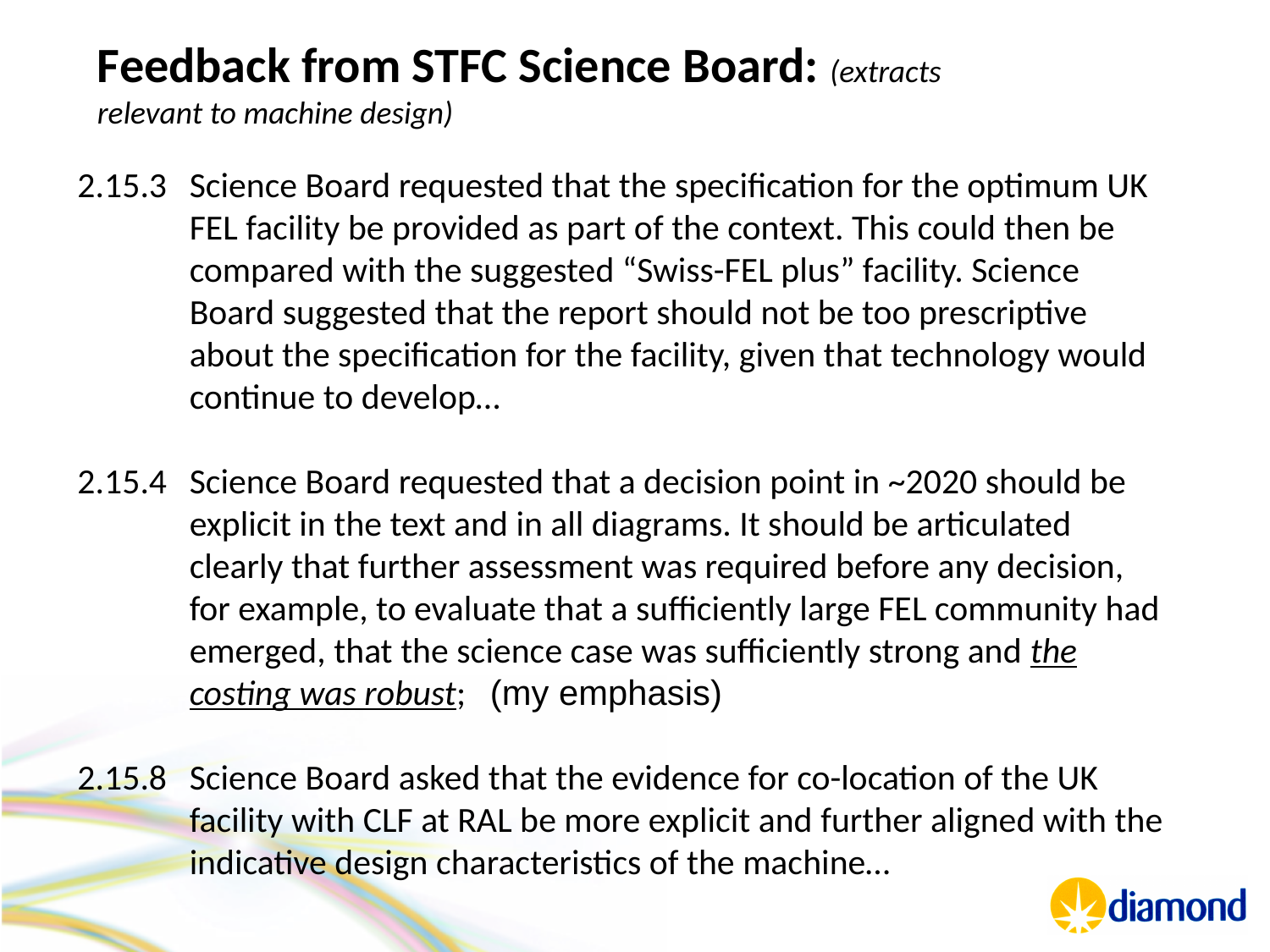

Feedback from STFC Science Board: (extracts relevant to machine design)
2.15.3 	Science Board requested that the specification for the optimum UK FEL facility be provided as part of the context. This could then be compared with the suggested “Swiss-FEL plus” facility. Science Board suggested that the report should not be too prescriptive about the specification for the facility, given that technology would continue to develop…

2.15.4 	Science Board requested that a decision point in ~2020 should be explicit in the text and in all diagrams. It should be articulated clearly that further assessment was required before any decision, for example, to evaluate that a sufficiently large FEL community had emerged, that the science case was sufficiently strong and the costing was robust;   (my emphasis)

2.15.8 	Science Board asked that the evidence for co-location of the UK facility with CLF at RAL be more explicit and further aligned with the indicative design characteristics of the machine…